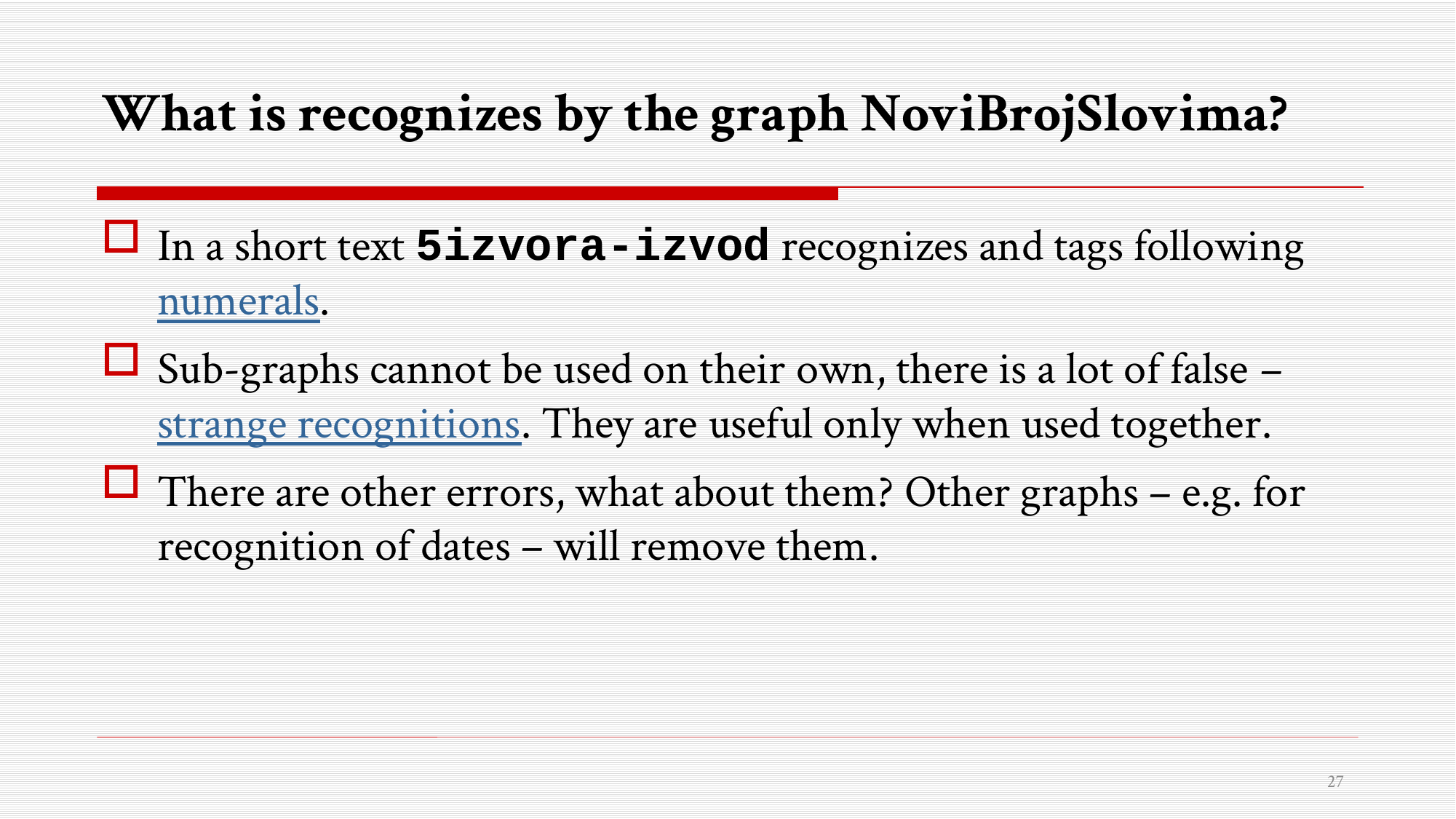

What is recognizes by the graph NoviBrojSlovima?
In a short text 5izvora-izvod recognizes and tags following numerals.
Sub-graphs cannot be used on their own, there is a lot of false – strange recognitions. They are useful only when used together.
There are other errors, what about them? Other graphs – e.g. for recognition of dates – will remove them.
27